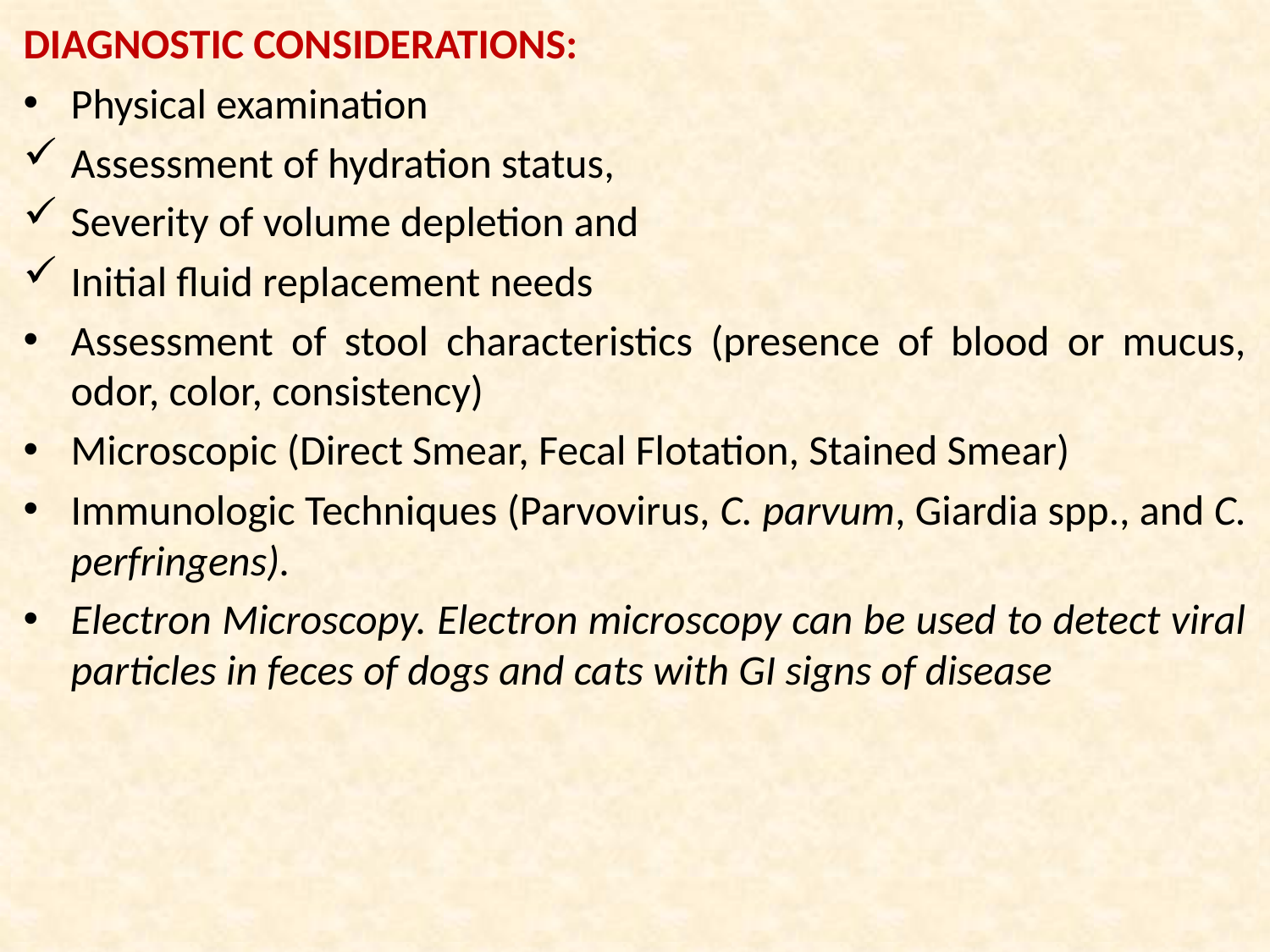

DIAGNOSTIC CONSIDERATIONS:
Physical examination
Assessment of hydration status,
Severity of volume depletion and
Initial fluid replacement needs
Assessment of stool characteristics (presence of blood or mucus, odor, color, consistency)
Microscopic (Direct Smear, Fecal Flotation, Stained Smear)
Immunologic Techniques (Parvovirus, C. parvum, Giardia spp., and C. perfringens).
Electron Microscopy. Electron microscopy can be used to detect viral particles in feces of dogs and cats with GI signs of disease